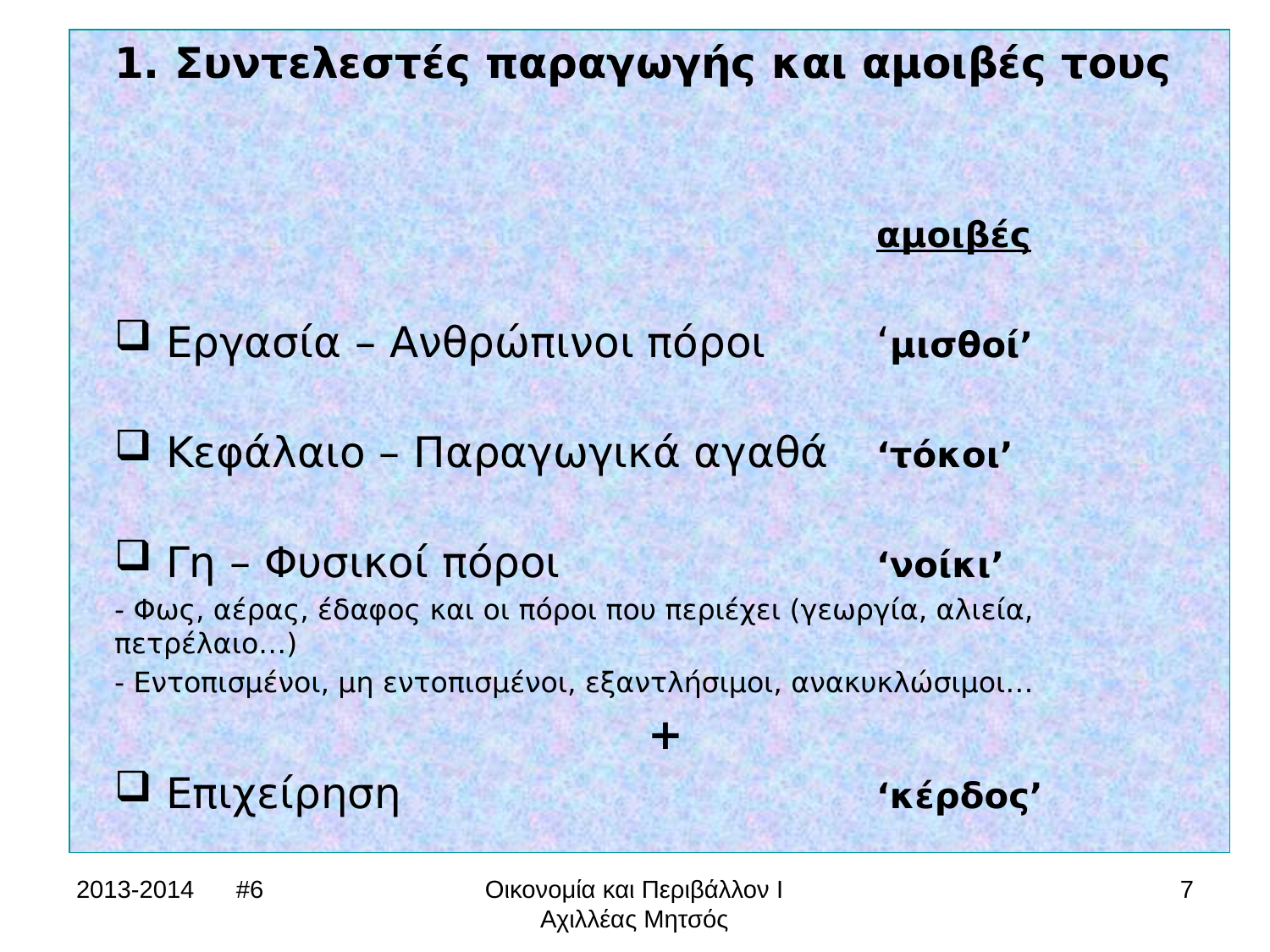

1. Συντελεστές παραγωγής και αμοιβές τους

						αμοιβές
 Εργασία – Ανθρώπινοι πόροι	‘μισθοί’
 Κεφάλαιο – Παραγωγικά αγαθά	‘τόκοι’
 Γη – Φυσικοί πόροι			‘νοίκι’
- Φως, αέρας, έδαφος και οι πόροι που περιέχει (γεωργία, αλιεία, πετρέλαιο…)
- Εντοπισμένοι, μη εντοπισμένοι, εξαντλήσιμοι, ανακυκλώσιμοι…
+
 Επιχείρηση				‘κέρδος’

2013-2014      #6
Οικονομία και Περιβάλλον Ι
Αχιλλέας Μητσός
7